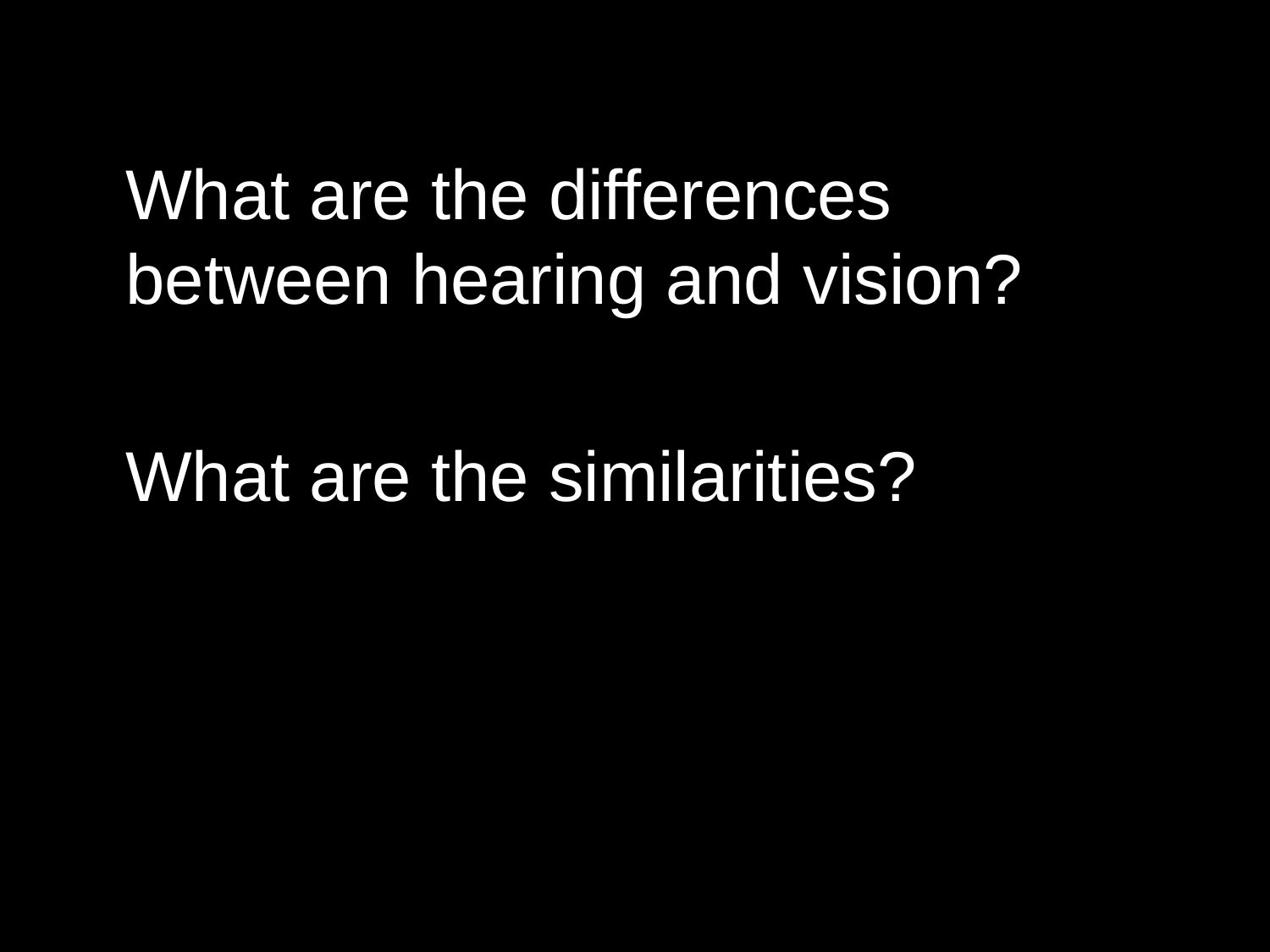

What are the differences between hearing and vision?

What are the similarities?